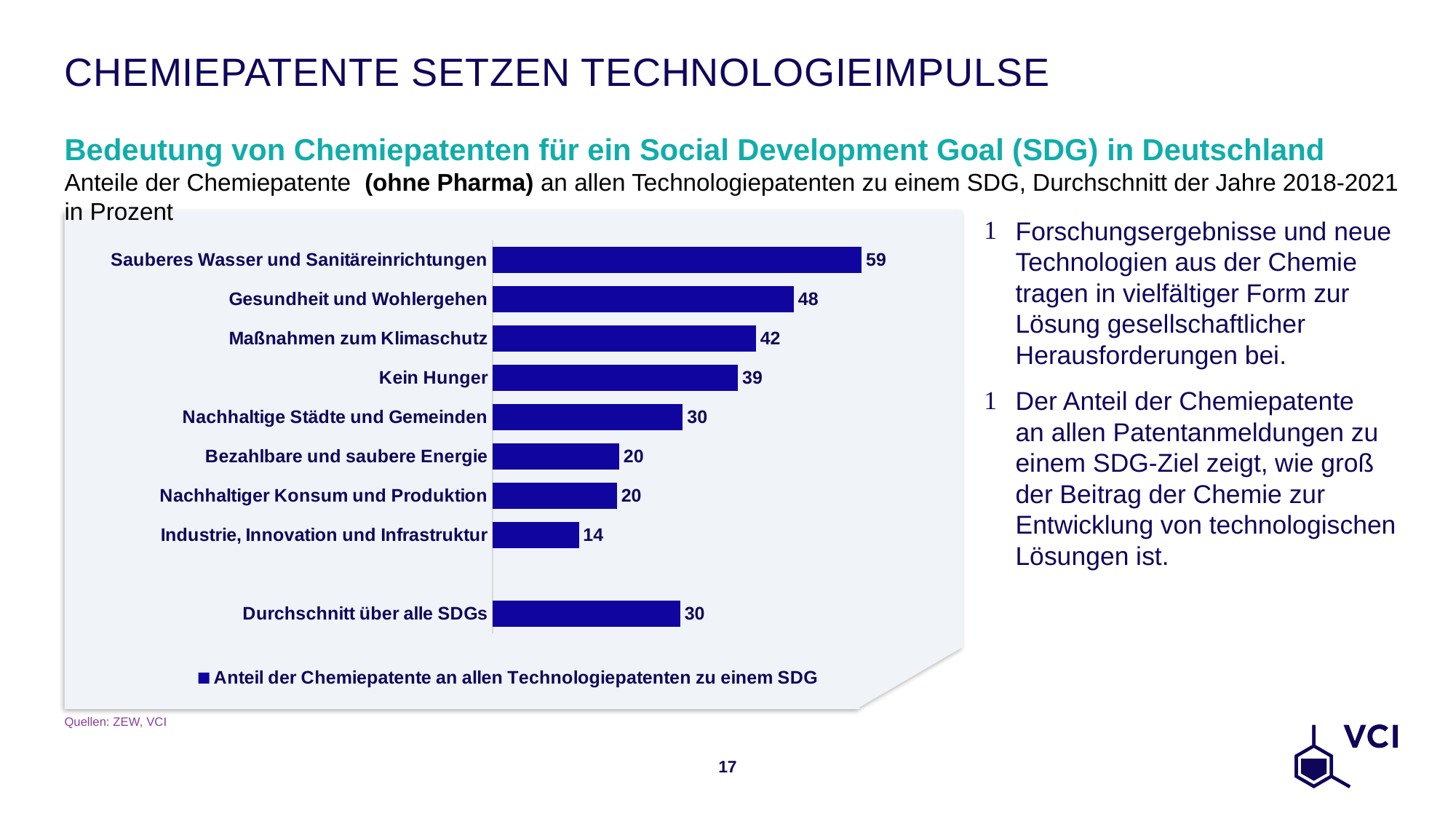

# Chemiepatente setzen Technologieimpulse
Bedeutung von Chemiepatenten für ein Social Development Goal (SDG) in Deutschland
Anteile der Chemiepatente  (ohne Pharma) an allen Technologiepatenten zu einem SDG, Durchschnitt der Jahre 2018-2021 in Prozent
Forschungsergebnisse und neue Technologien aus der Chemie tragen in vielfältiger Form zur Lösung gesellschaftlicher Herausforderungen bei.
Der Anteil der Chemiepatente  an allen Patentanmeldungen zu einem SDG-Ziel zeigt, wie groß der Beitrag der Chemie zur Entwicklung von technologischen Lösungen ist.

### Chart

| Category | Anteil der Chemiepatente an allen Technologiepatenten zu einem SDG |
|---|---|
| Durchschnitt über alle SDGs | 29.775880469583775 |
|  | None |
| Industrie, Innovation und Infrastruktur | 13.71403442643548 |
| Nachhaltiger Konsum und Produktion | 19.735435187731035 |
| Bezahlbare und saubere Energie | 20.108609856975974 |
| Nachhaltige Städte und Gemeinden | 30.19014126482685 |
| Kein Hunger | 38.93868485761878 |
| Maßnahmen zum Klimaschutz | 41.78423236514523 |
| Gesundheit und Wohlergehen | 47.78322799735874 |
| Sauberes Wasser und Sanitäreinrichtungen | 58.54449472096531 |
Quellen: ZEW, VCI

17